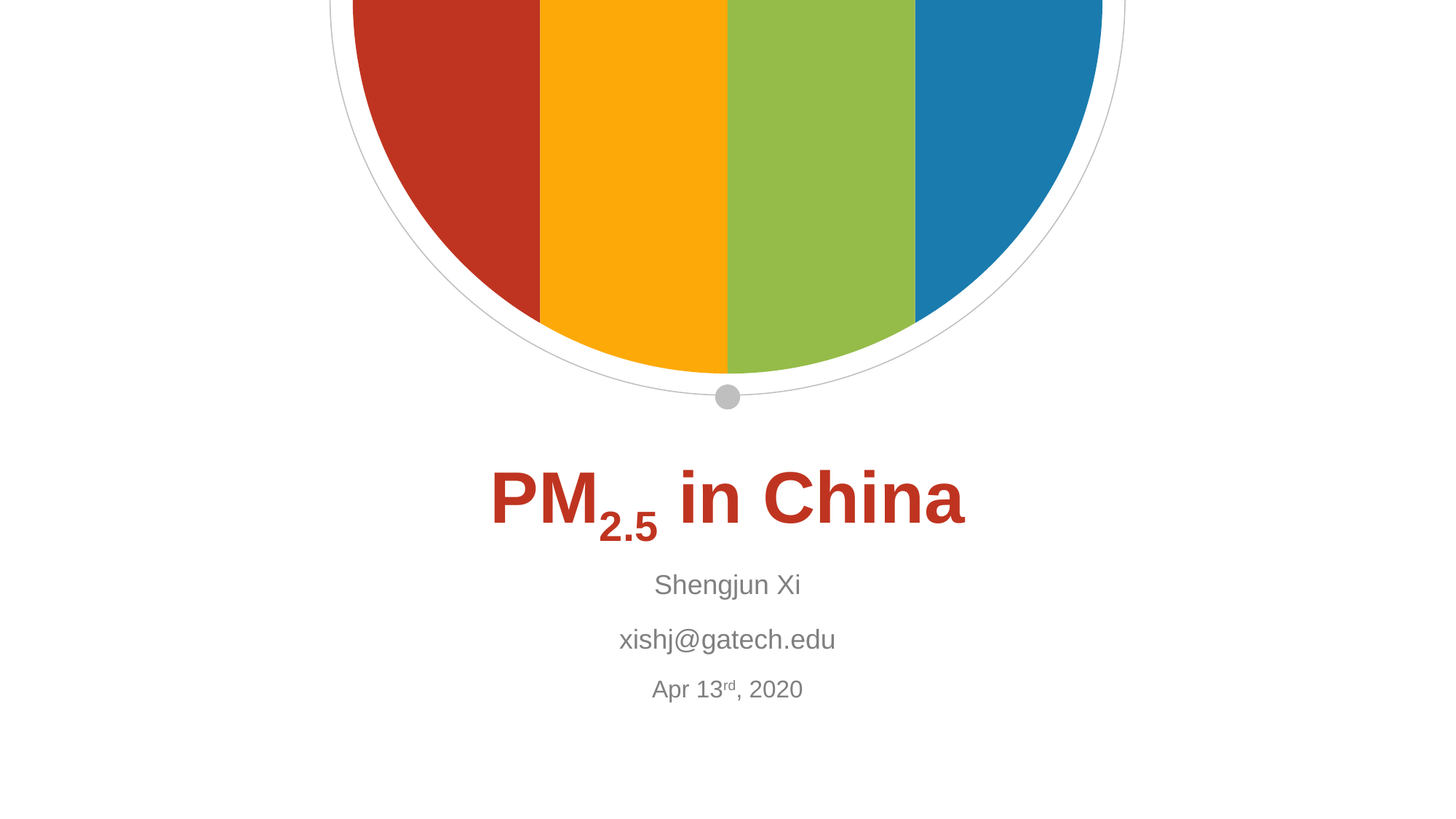

PM2.5 in China
Shengjun Xi
xishj@gatech.edu
Apr 13rd, 2020